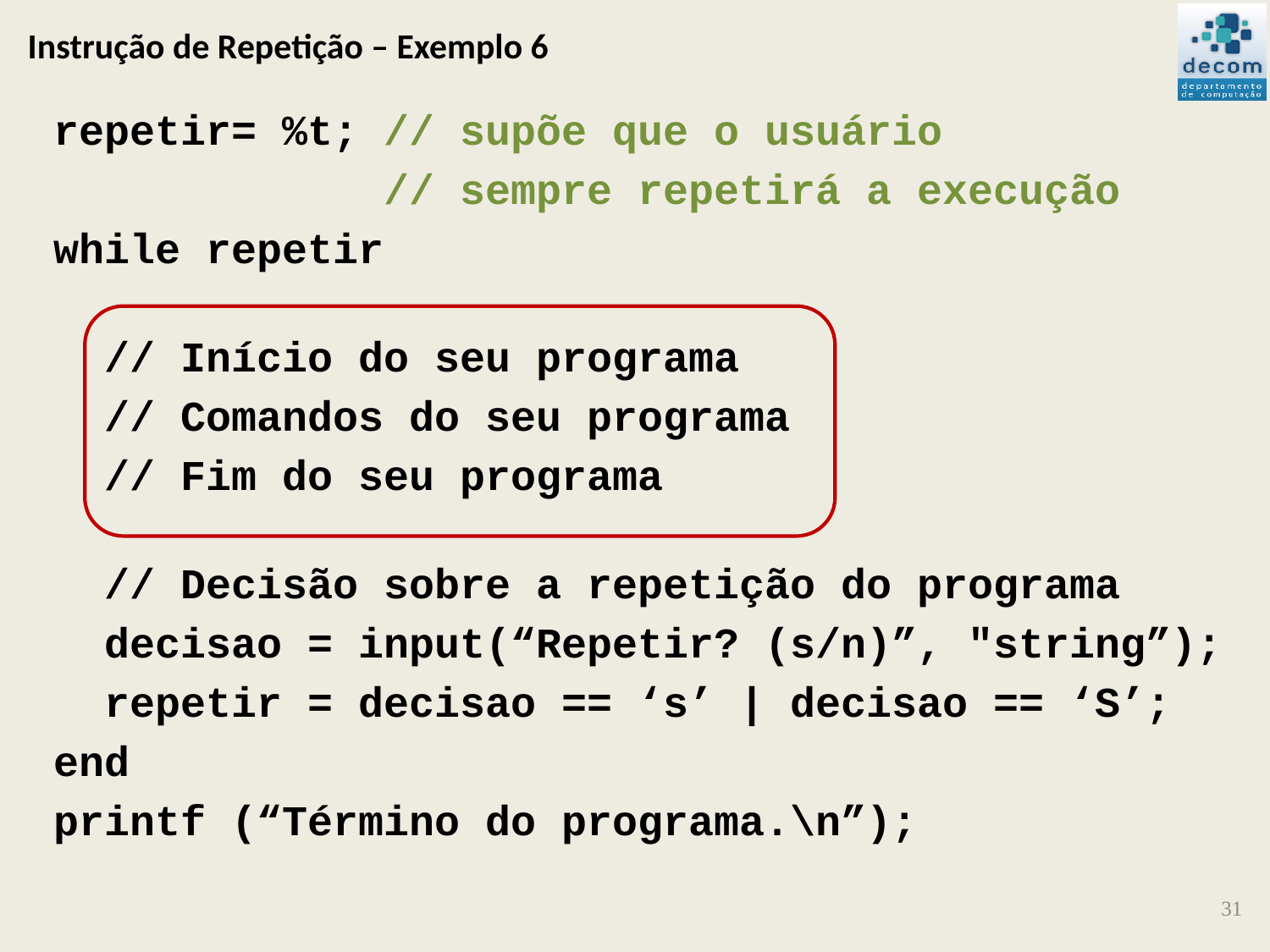

# Instrução de Repetição – Exemplo 6
repetir= %t; // supõe que o usuário
             // sempre repetirá a execução
while repetir

  // Início do seu programa
  // Comandos do seu programa
  // Fim do seu programa

  // Decisão sobre a repetição do programa
  decisao = input(“Repetir? (s/n)”, "string”);
  repetir = decisao == ‘s’ | decisao == ‘S’;
end
printf (“Término do programa.\n”);

31